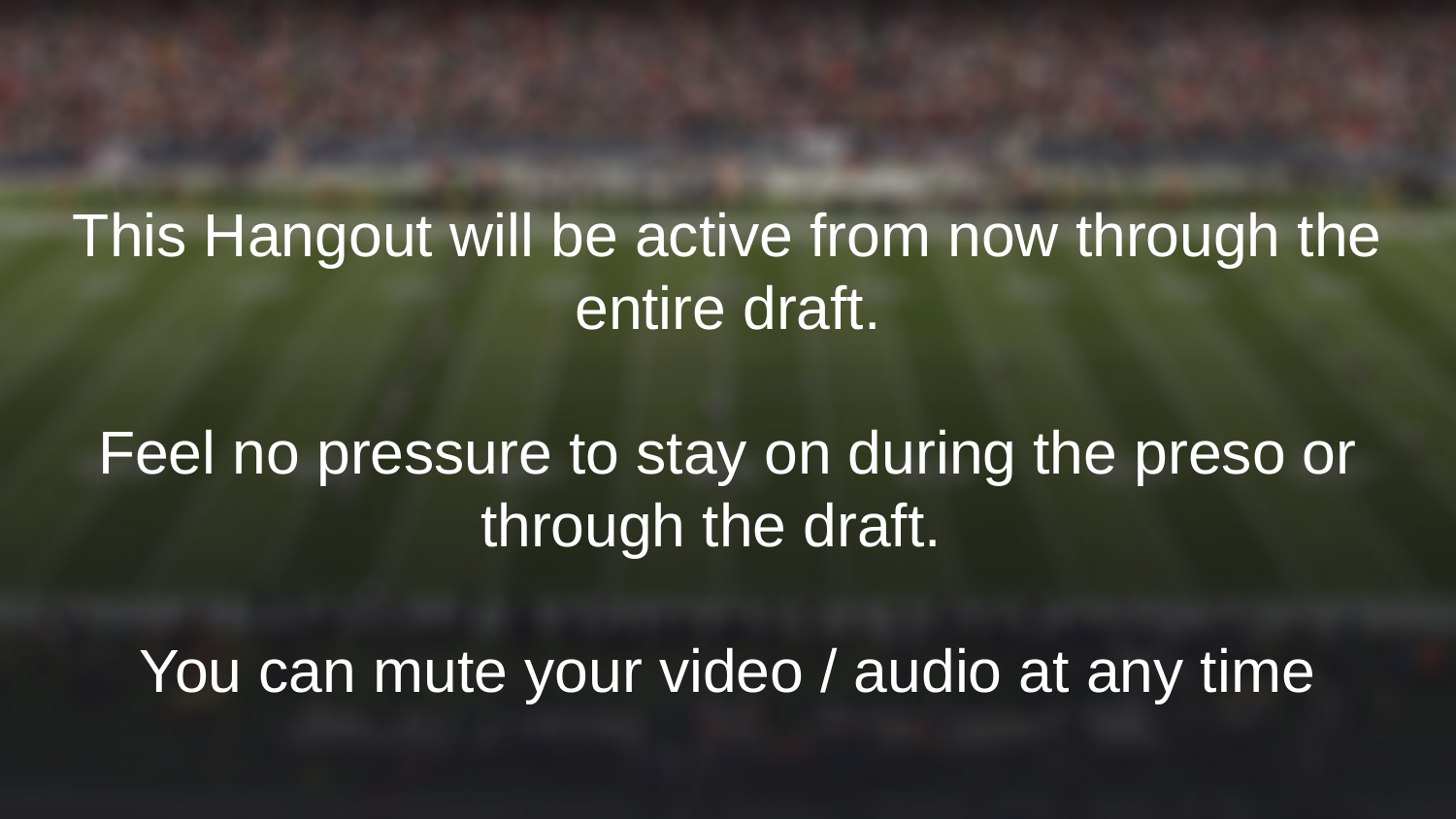

This Hangout will be active from now through the entire draft.

Feel no pressure to stay on during the preso or through the draft.

You can mute your video / audio at any time